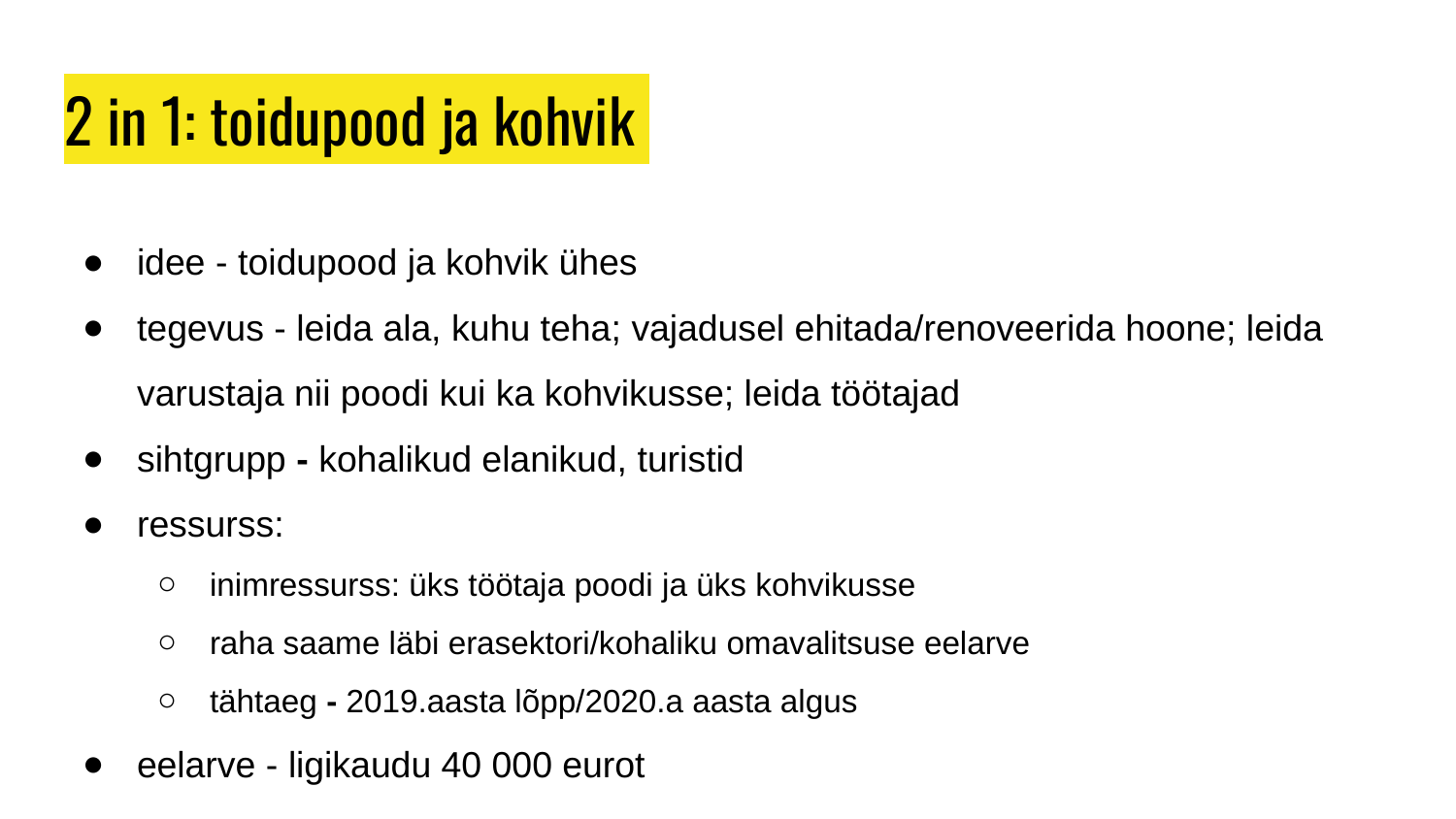

# 2 in 1: toidupood ja kohvik
idee - toidupood ja kohvik ühes
tegevus - leida ala, kuhu teha; vajadusel ehitada/renoveerida hoone; leida varustaja nii poodi kui ka kohvikusse; leida töötajad
sihtgrupp - kohalikud elanikud, turistid
ressurss:
inimressurss: üks töötaja poodi ja üks kohvikusse
raha saame läbi erasektori/kohaliku omavalitsuse eelarve
tähtaeg - 2019.aasta lõpp/2020.a aasta algus
eelarve - ligikaudu 40 000 eurot